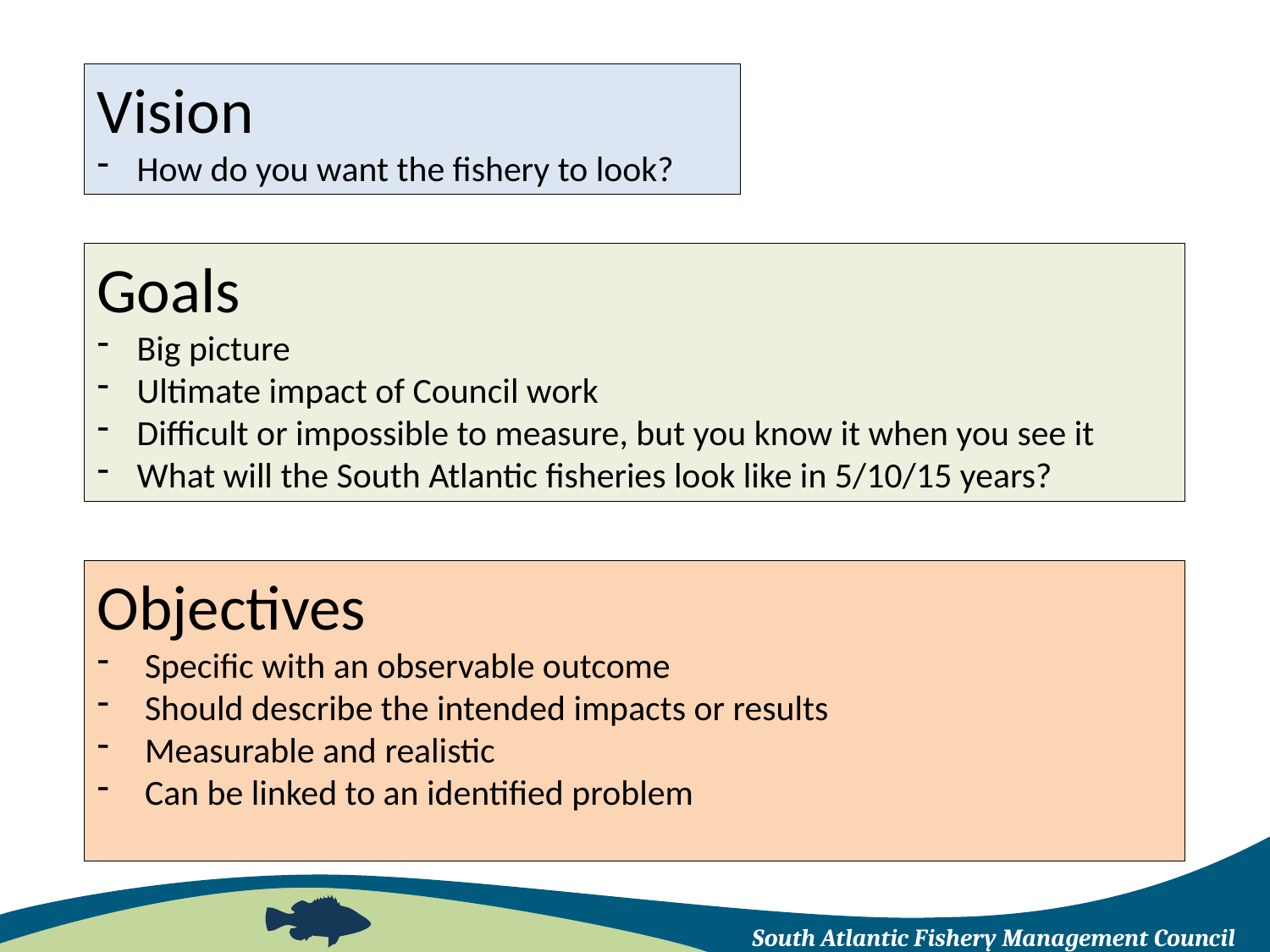

Vision
How do you want the fishery to look?

Goals
Big picture
Ultimate impact of Council work
Difficult or impossible to measure, but you know it when you see it
What will the South Atlantic fisheries look like in 5/10/15 years?
Objectives
Specific with an observable outcome
Should describe the intended impacts or results
Measurable and realistic
Can be linked to an identified problem